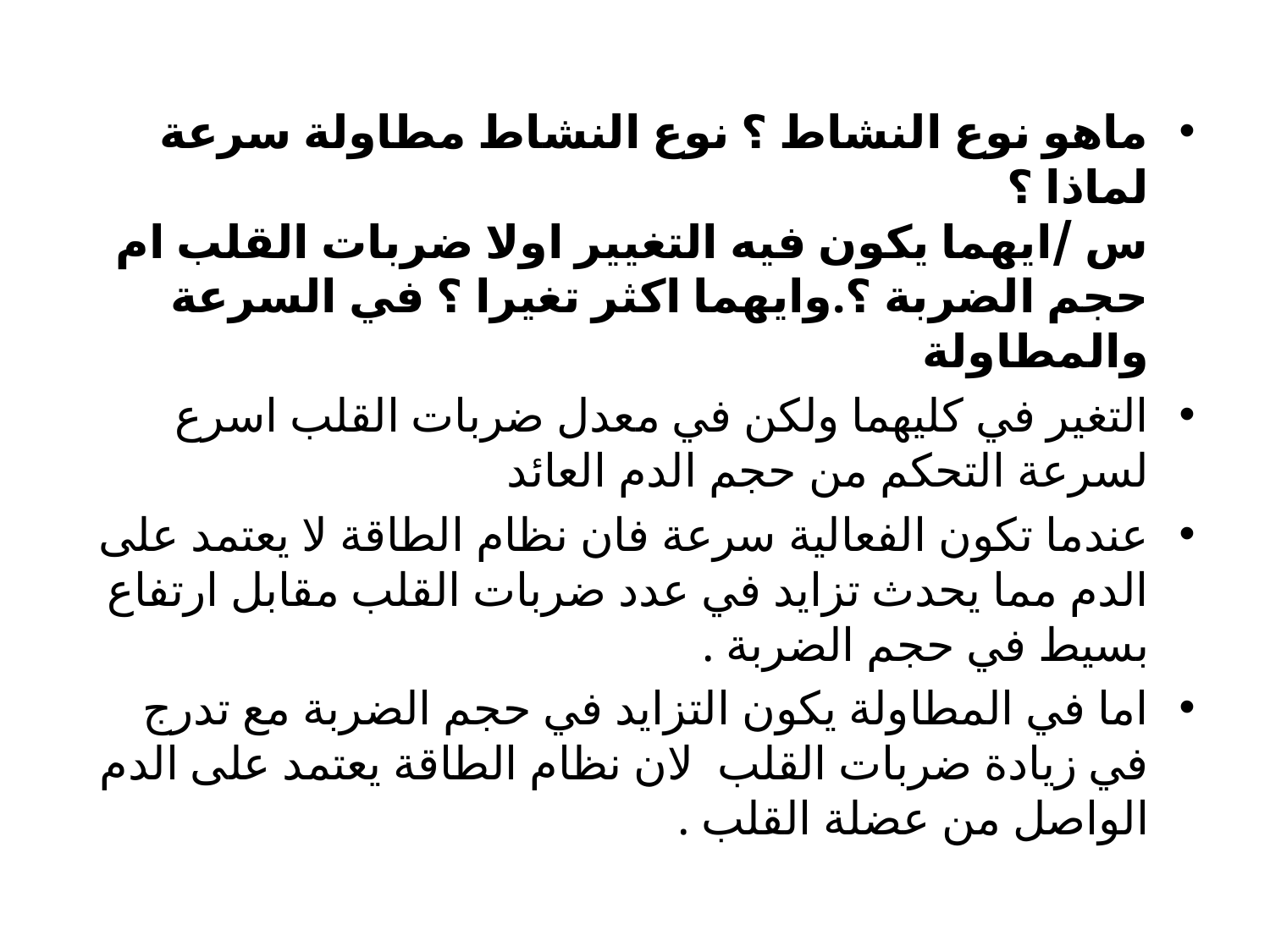

ماهو نوع النشاط ؟ نوع النشاط مطاولة سرعة  لماذا ؟
س /ايهما يكون فيه التغيير اولا ضربات القلب ام حجم الضربة ؟.وايهما اكثر تغيرا ؟ في السرعة والمطاولة
التغير في كليهما ولكن في معدل ضربات القلب اسرع لسرعة التحكم من حجم الدم العائد
عندما تكون الفعالية سرعة فان نظام الطاقة لا يعتمد على الدم مما يحدث تزايد في عدد ضربات القلب مقابل ارتفاع بسيط في حجم الضربة .
اما في المطاولة يكون التزايد في حجم الضربة مع تدرج في زيادة ضربات القلب  لان نظام الطاقة يعتمد على الدم الواصل من عضلة القلب .